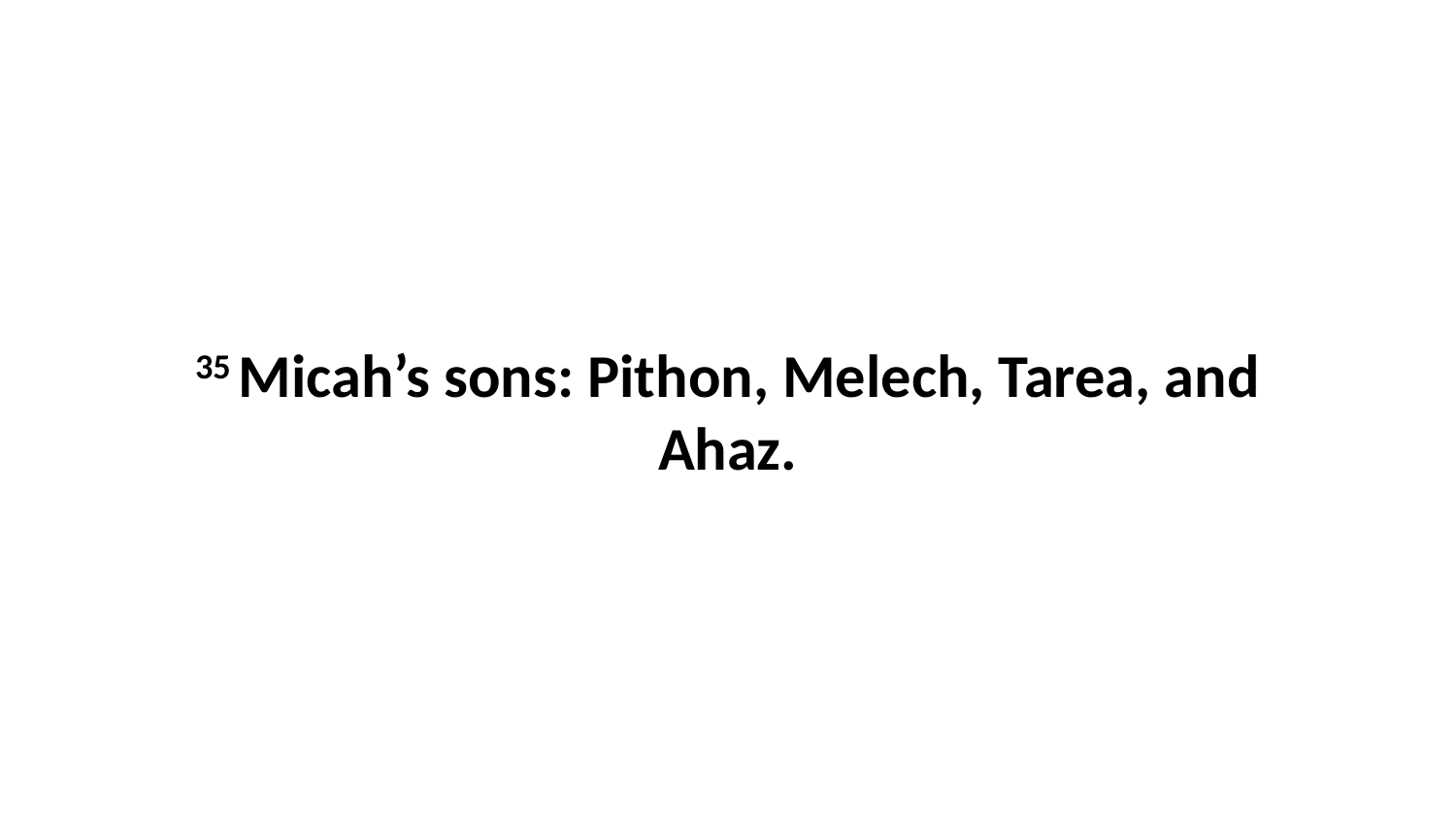

35 Micah’s sons: Pithon, Melech, Tarea, and Ahaz.